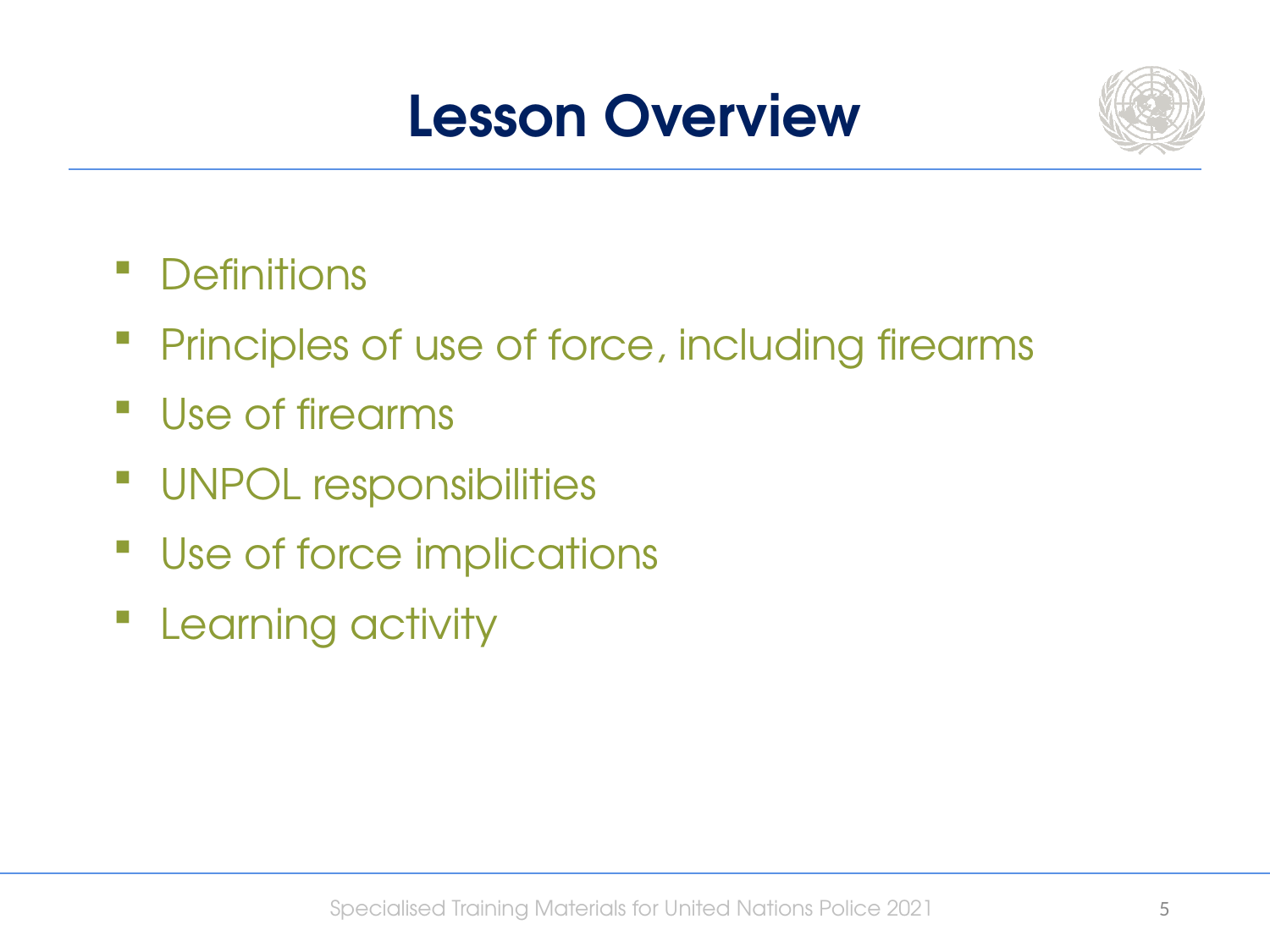

# Lesson Overview
Definitions
Principles of use of force, including firearms
Use of firearms
UNPOL responsibilities
Use of force implications
Learning activity

5